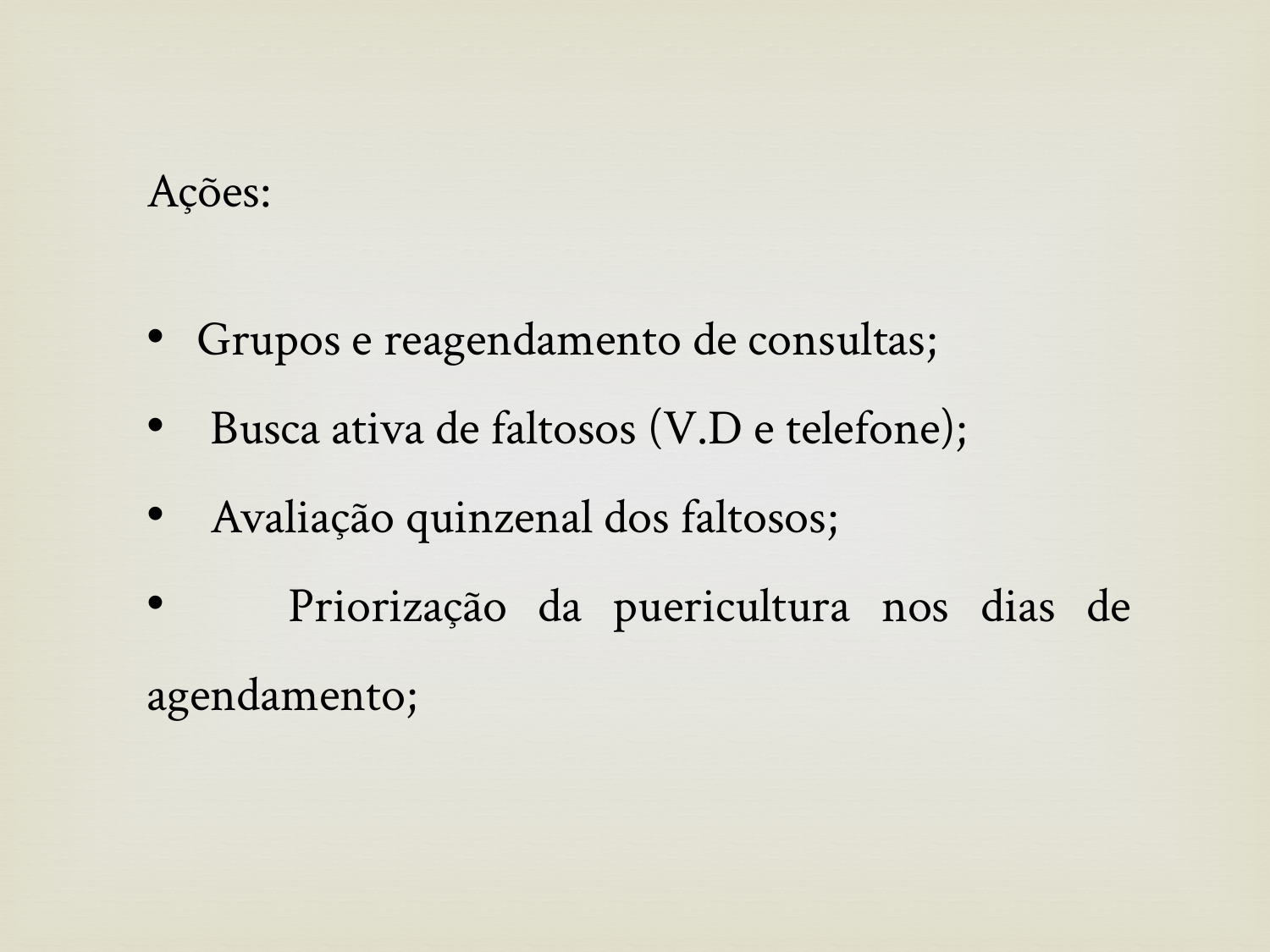

Ações:

   Grupos e reagendamento de consultas;
Busca ativa de faltosos (V.D e telefone);
Avaliação quinzenal dos faltosos;
    Priorização da puericultura nos dias de agendamento;